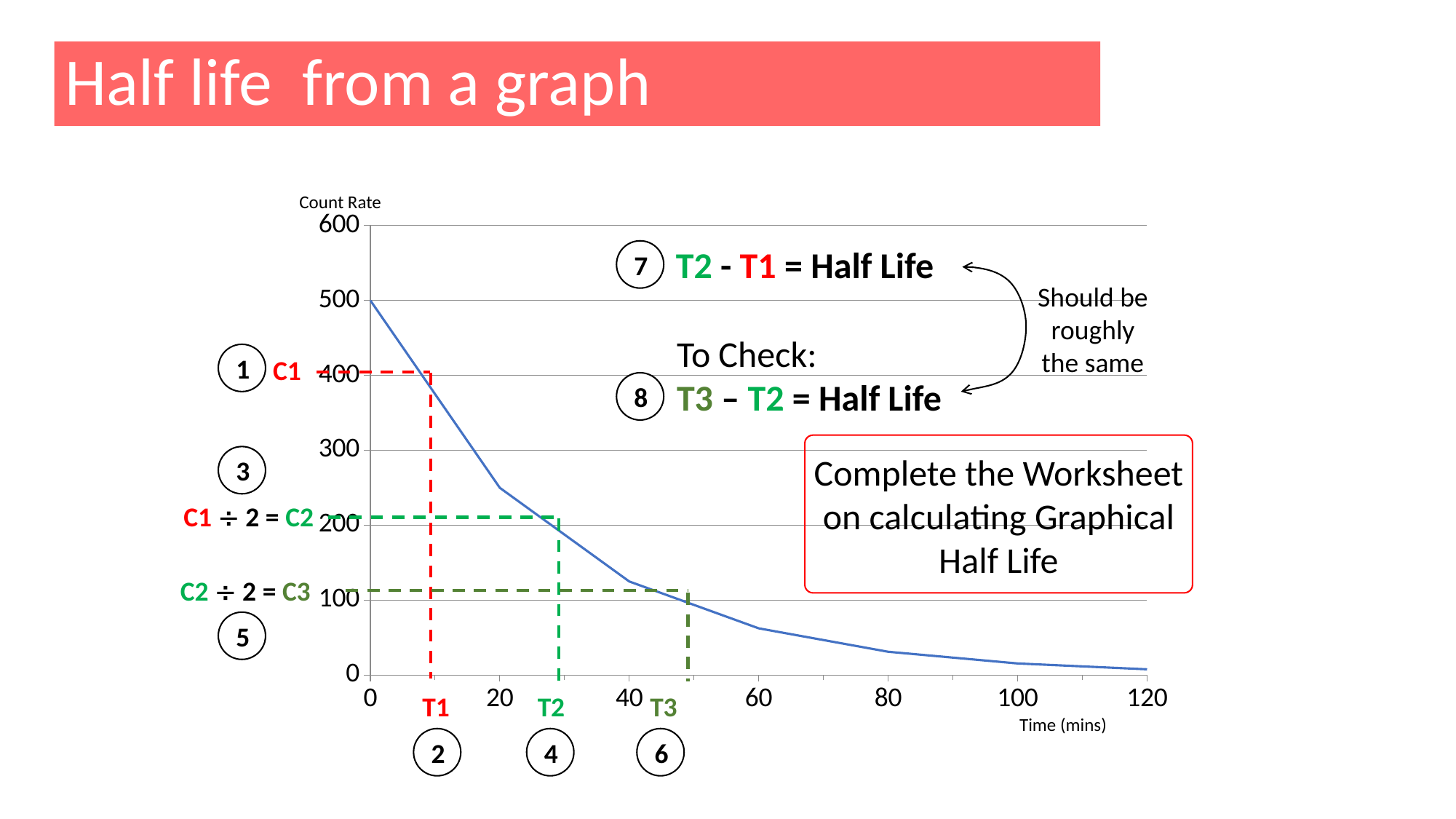

Half life  from a graph
Count Rate

### Chart

| Category | Column1 |
|---|---|
| 0 | 500.0 |
| 20 | 250.0 |
| 40 | 125.0 |
| 60 | 62.5 |
| 80 | 31.25 |
| 100 | 15.625 |
| 120 | 7.8125 |
T2 - T1 = Half Life
7

Should be
roughly
the same
To Check:
T3 – T2 = Half Life
1
C1
8

Complete the Worksheet on calculating Graphical Half Life
3
C1 ÷ 2 = C2
C2 ÷ 2 = C3
5
T1
T2
T3
Time (mins)
4
2
6